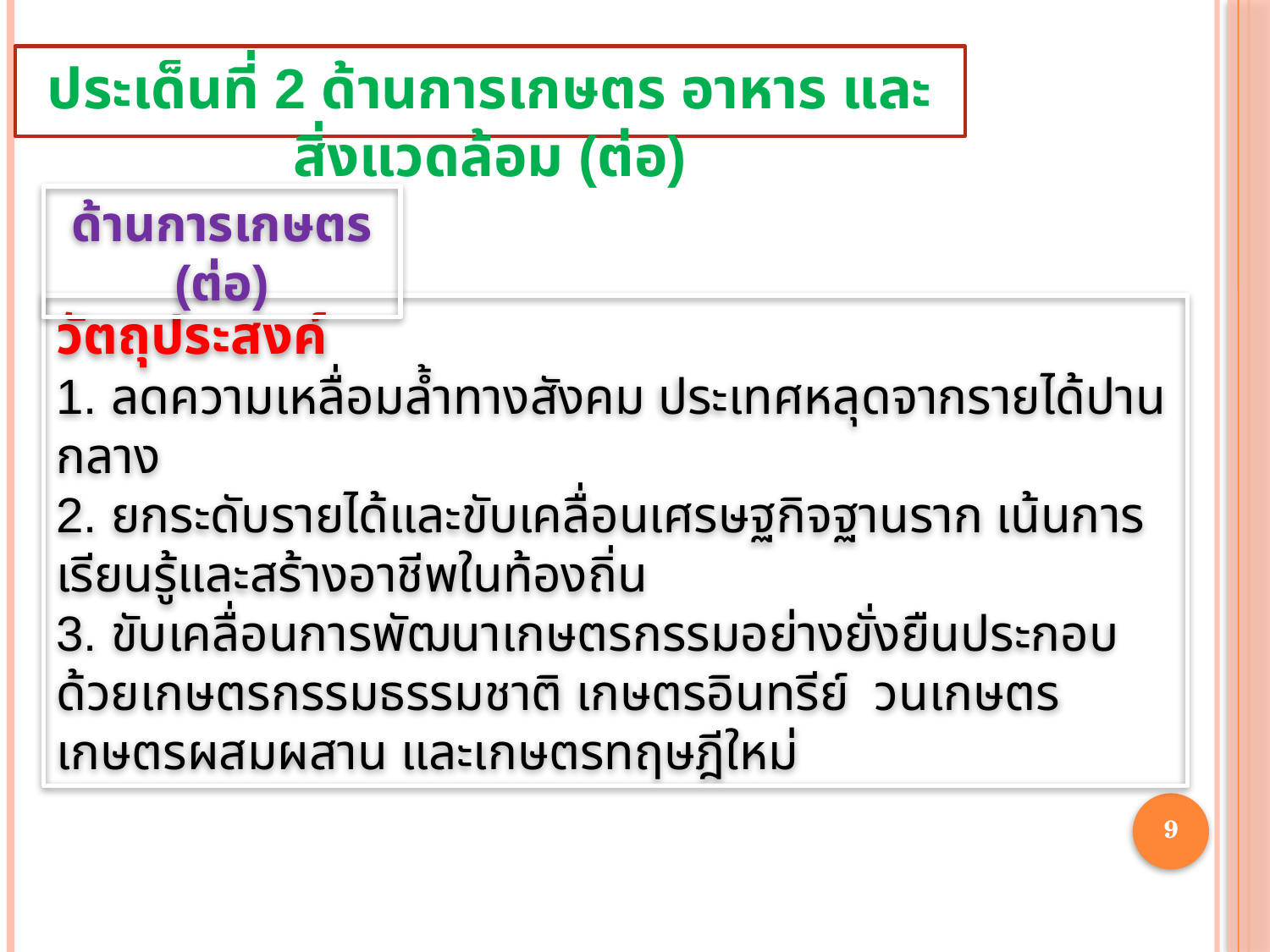

ประเด็นที่ 2 ด้านการเกษตร อาหาร และสิ่งแวดล้อม (ต่อ)
ด้านการเกษตร (ต่อ)
วัตถุประสงค์
1. ลดความเหลื่อมล้ำทางสังคม ประเทศหลุดจากรายได้ปานกลาง
2. ยกระดับรายได้และขับเคลื่อนเศรษฐกิจฐานราก เน้นการเรียนรู้และสร้างอาชีพในท้องถิ่น
3. ขับเคลื่อนการพัฒนาเกษตรกรรมอย่างยั่งยืนประกอบด้วยเกษตรกรรมธรรมชาติ เกษตรอินทรีย์  วนเกษตร เกษตรผสมผสาน และเกษตรทฤษฎีใหม่
9